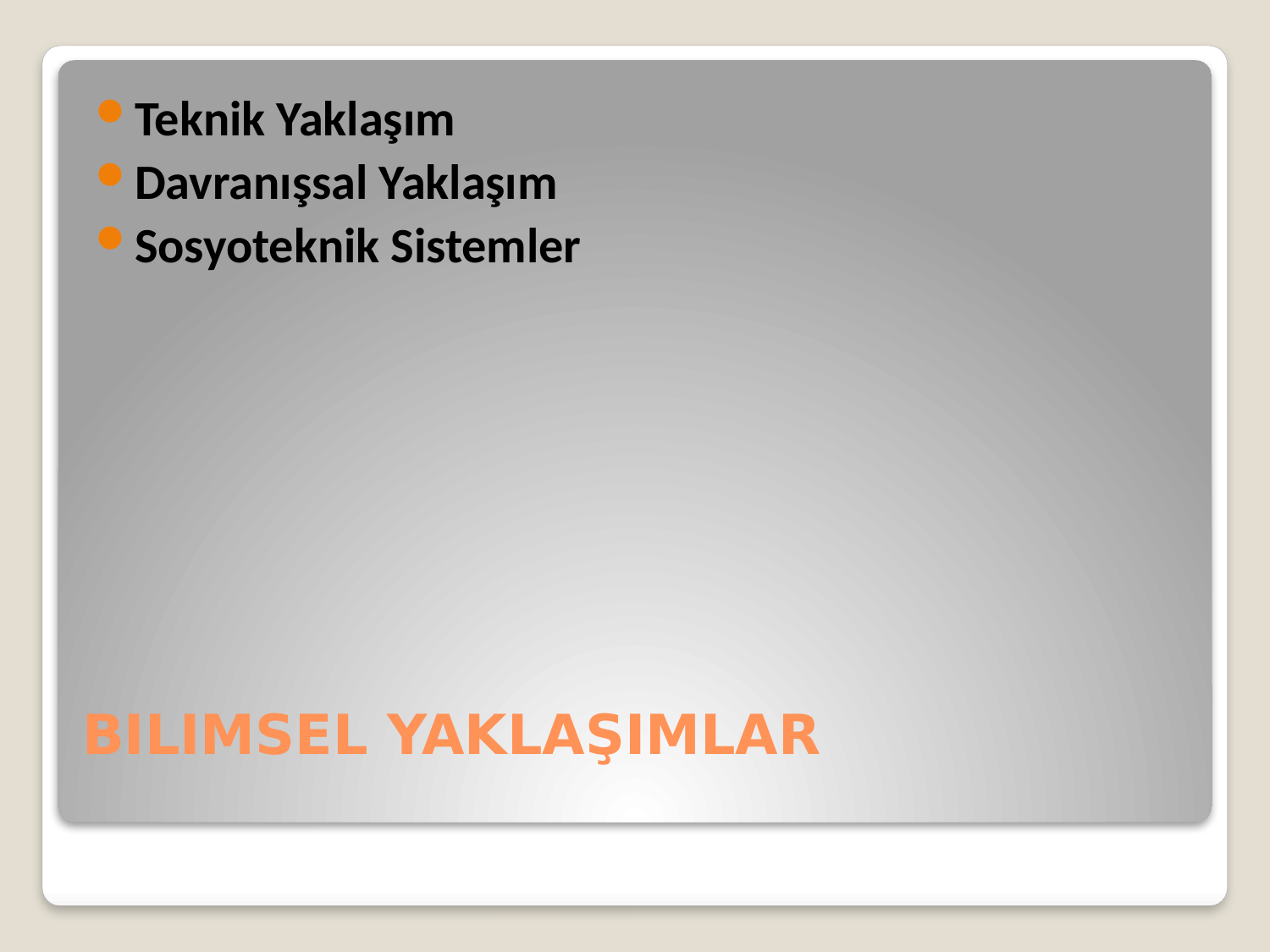

Teknik Yaklaşım
Davranışsal Yaklaşım
Sosyoteknik Sistemler

# Bilimsel Yaklaşımlar